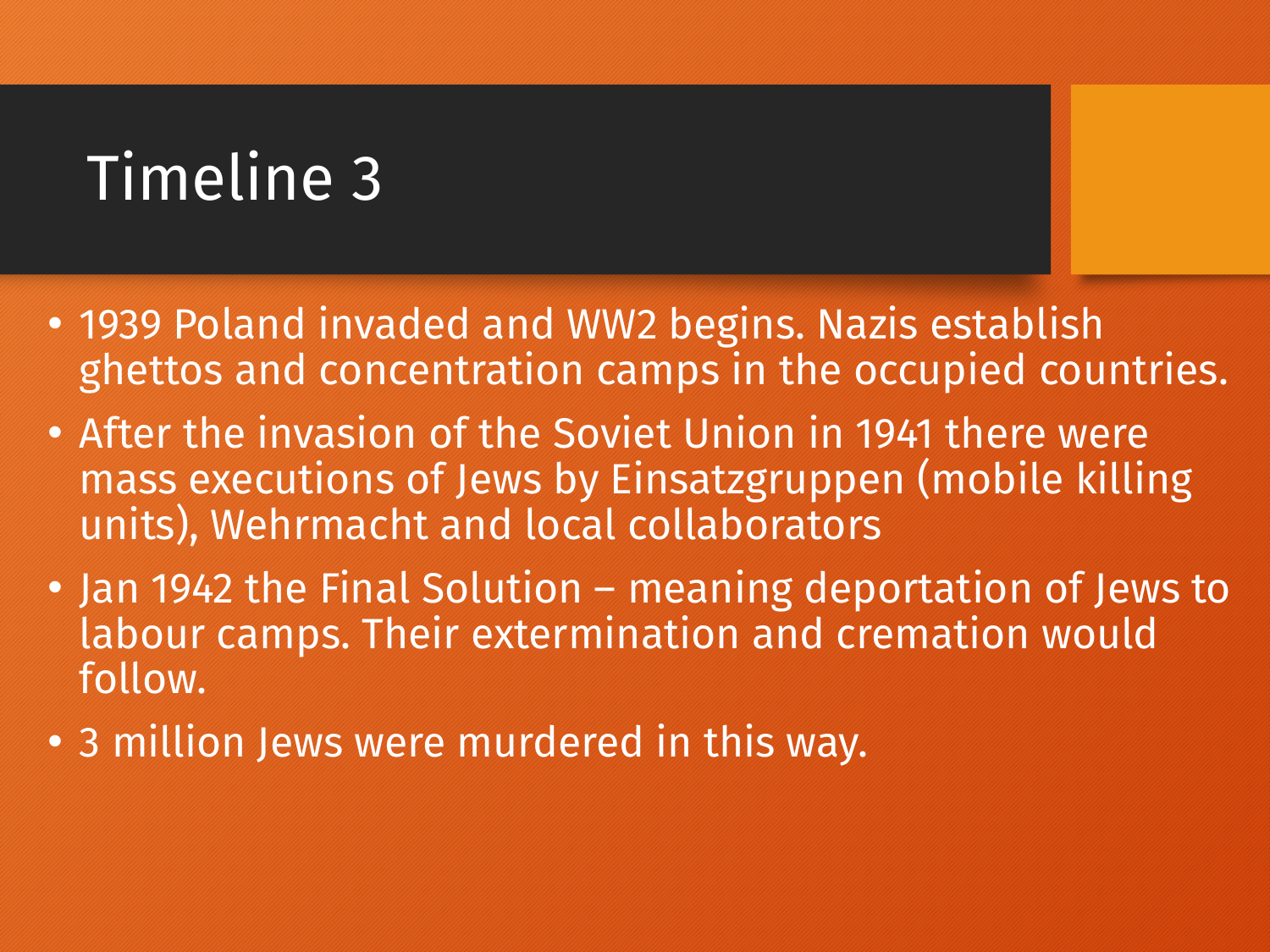

# Timeline 3
1939 Poland invaded and WW2 begins. Nazis establish ghettos and concentration camps in the occupied countries.
After the invasion of the Soviet Union in 1941 there were mass executions of Jews by Einsatzgruppen (mobile killing units), Wehrmacht and local collaborators
Jan 1942 the Final Solution – meaning deportation of Jews to labour camps. Their extermination and cremation would follow.
3 million Jews were murdered in this way.